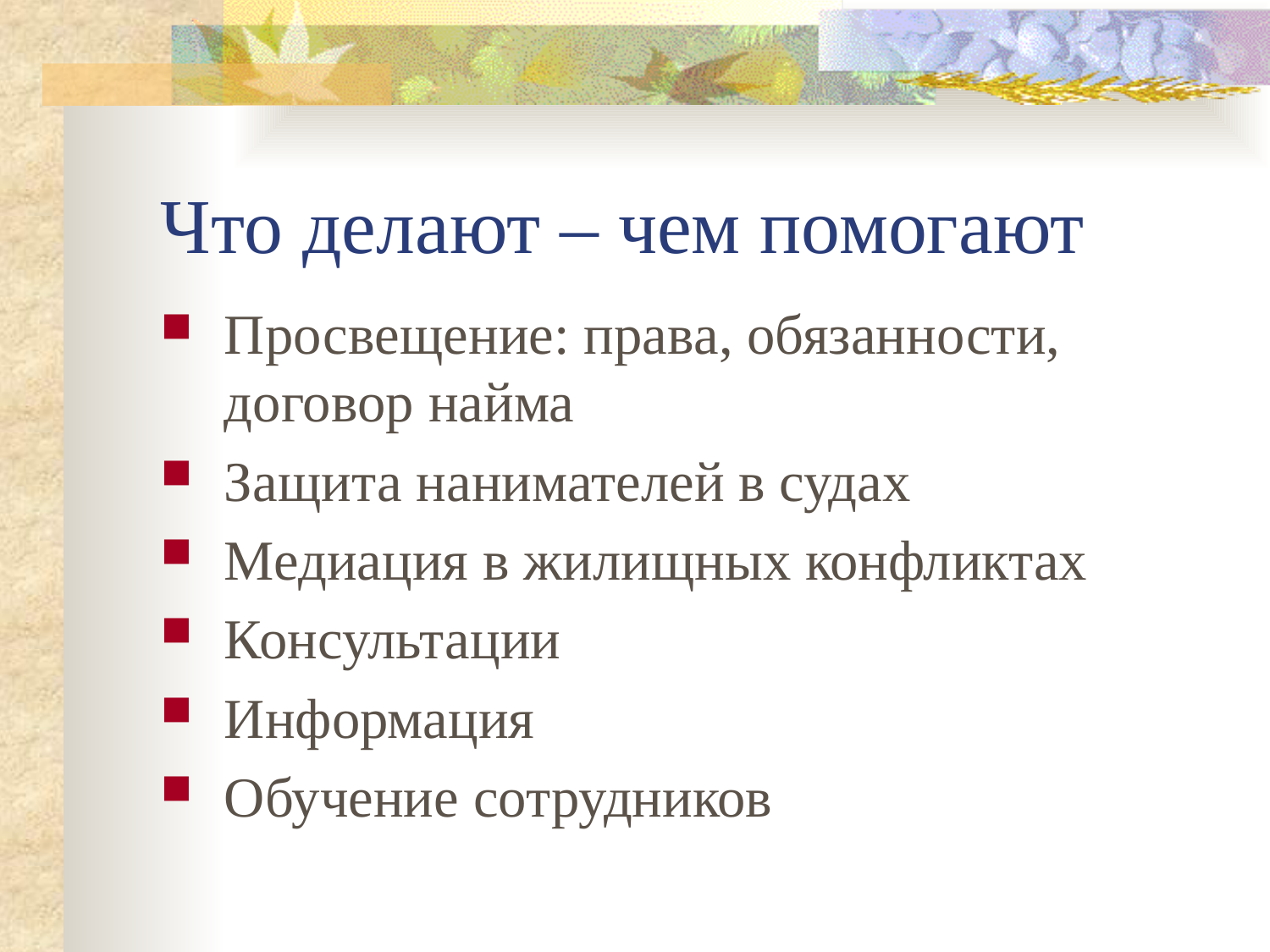

# Что делают – чем помогают
Просвещение: права, обязанности, договор найма
Защита нанимателей в судах
Медиация в жилищных конфликтах
Консультации
Информация
Обучение сотрудников